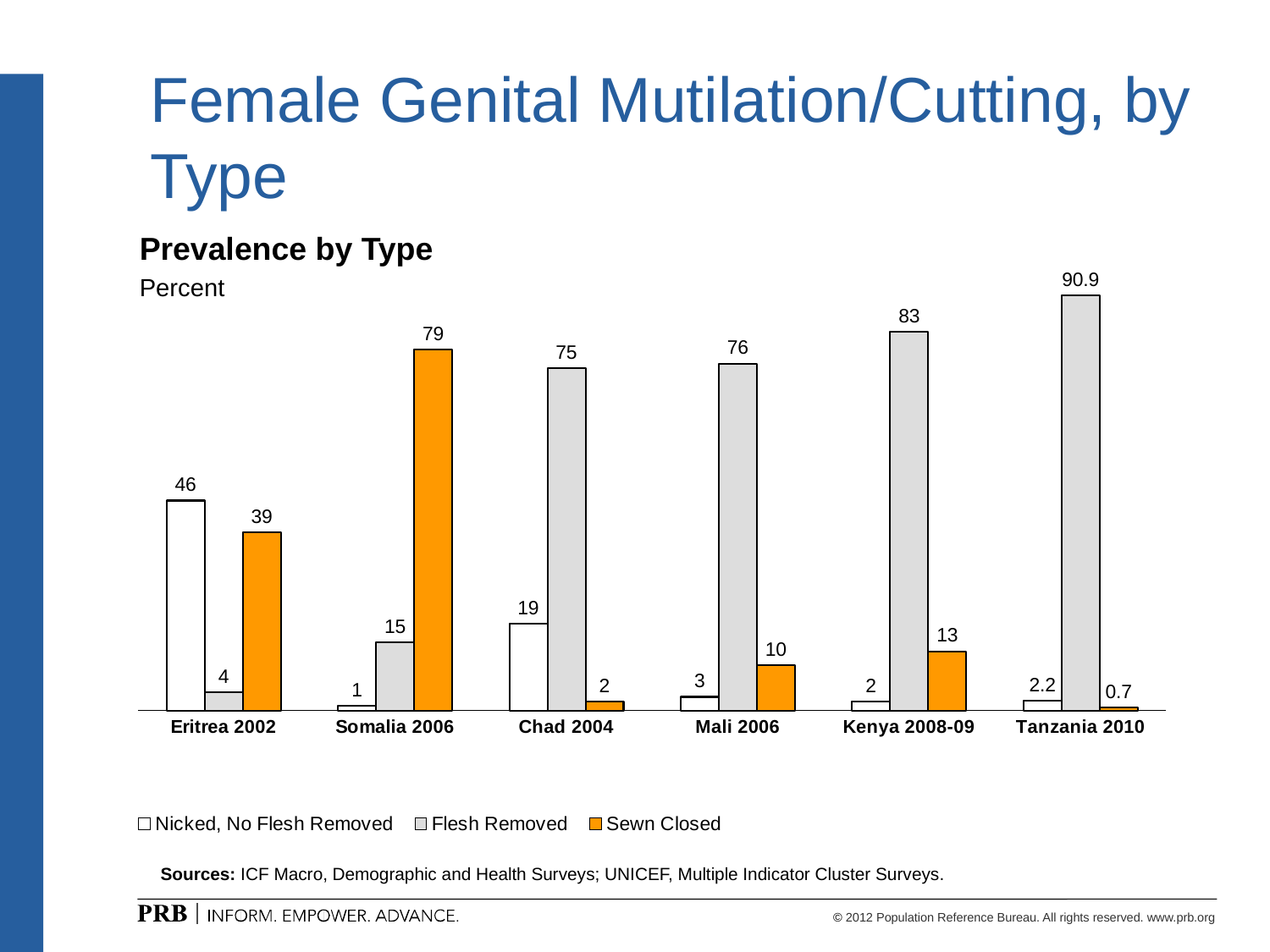

# Female Genital Mutilation/Cutting, by Type
Prevalence by Type
Percent

### Chart

| Category | Nicked, No Flesh Removed | Flesh Removed | Sewn Closed |
|---|---|---|---|
| Eritrea 2002 | 46.0 | 4.0 | 39.0 |
| Somalia 2006 | 1.0 | 15.0 | 79.0 |
| Chad 2004 | 19.0 | 75.0 | 2.0 |
| Mali 2006 | 3.0 | 76.0 | 10.0 |
| Kenya 2008-09 | 2.0 | 83.0 | 13.0 |
| Tanzania 2010 | 2.2 | 90.9 | 0.7 |
Sources: ICF Macro, Demographic and Health Surveys; UNICEF, Multiple Indicator Cluster Surveys.